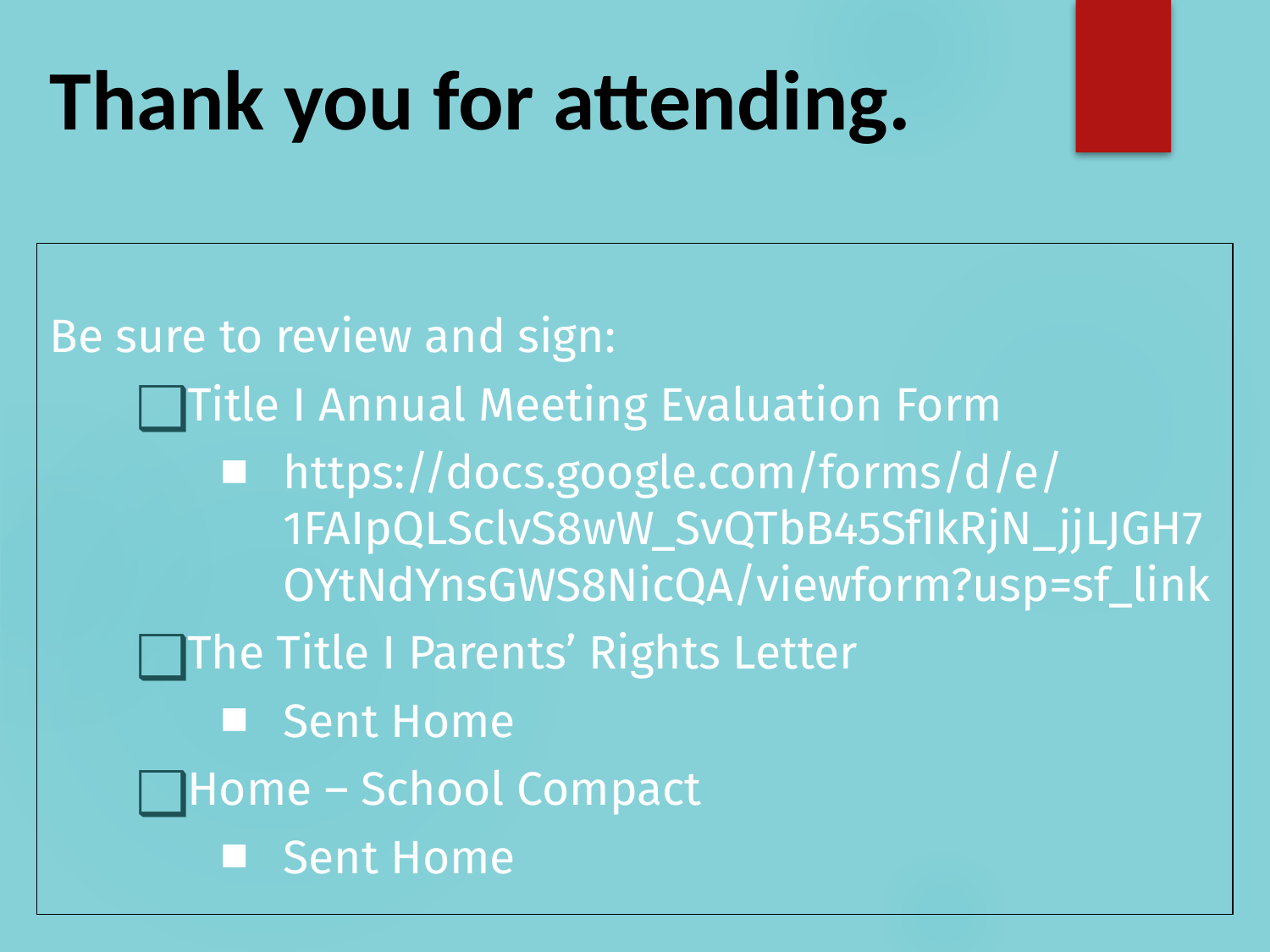

# Thank you for attending.

Be sure to review and sign:
Title I Annual Meeting Evaluation Form
https://docs.google.com/forms/d/e/1FAIpQLSclvS8wW_SvQTbB45SfIkRjN_jjLJGH7OYtNdYnsGWS8NicQA/viewform?usp=sf_link
The Title I Parents’ Rights Letter
Sent Home
Home – School Compact
Sent Home